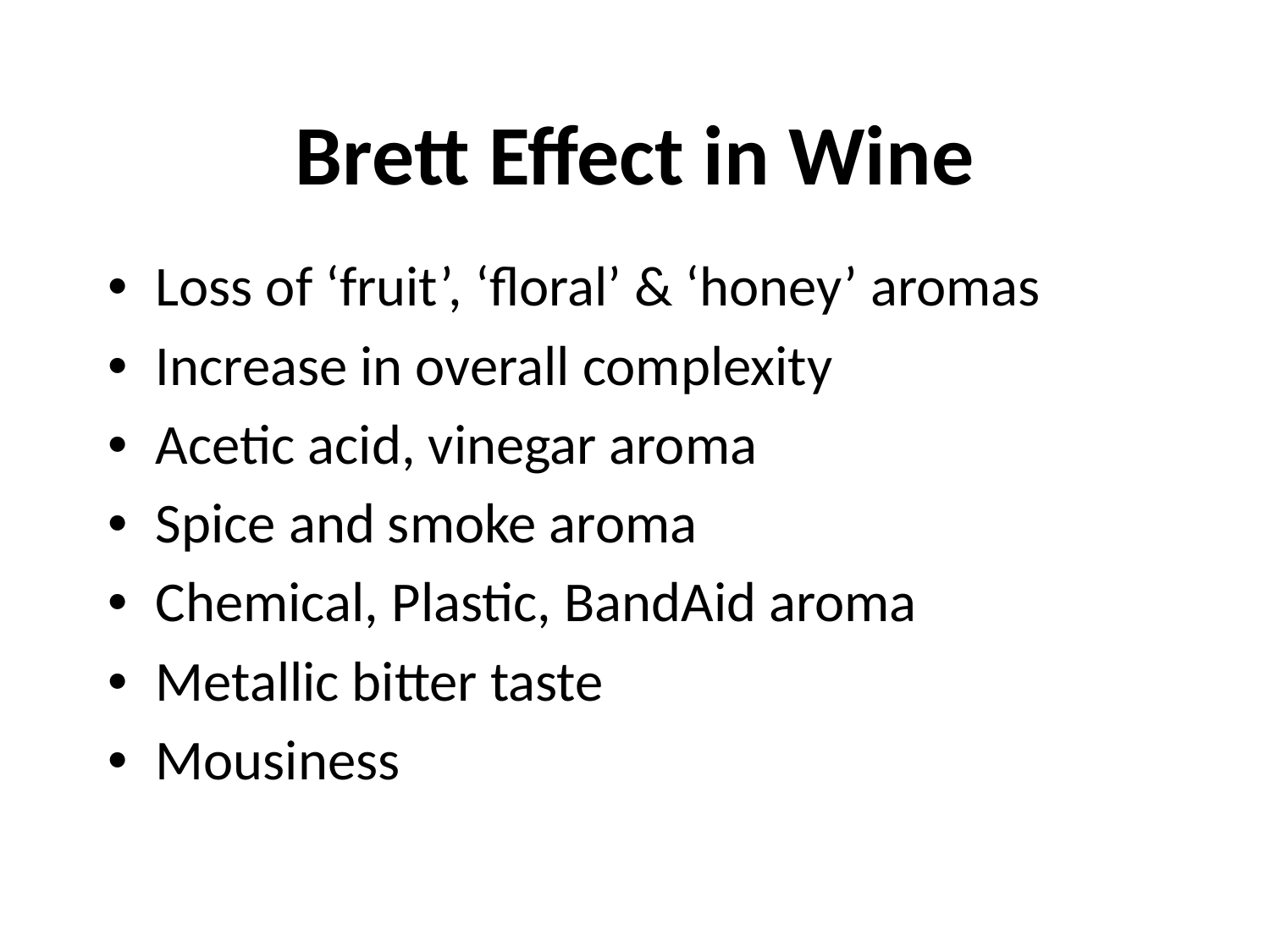

# Brett Effect in Wine
Loss of ‘fruit’, ‘floral’ & ‘honey’ aromas
Increase in overall complexity
Acetic acid, vinegar aroma
Spice and smoke aroma
Chemical, Plastic, BandAid aroma
Metallic bitter taste
Mousiness